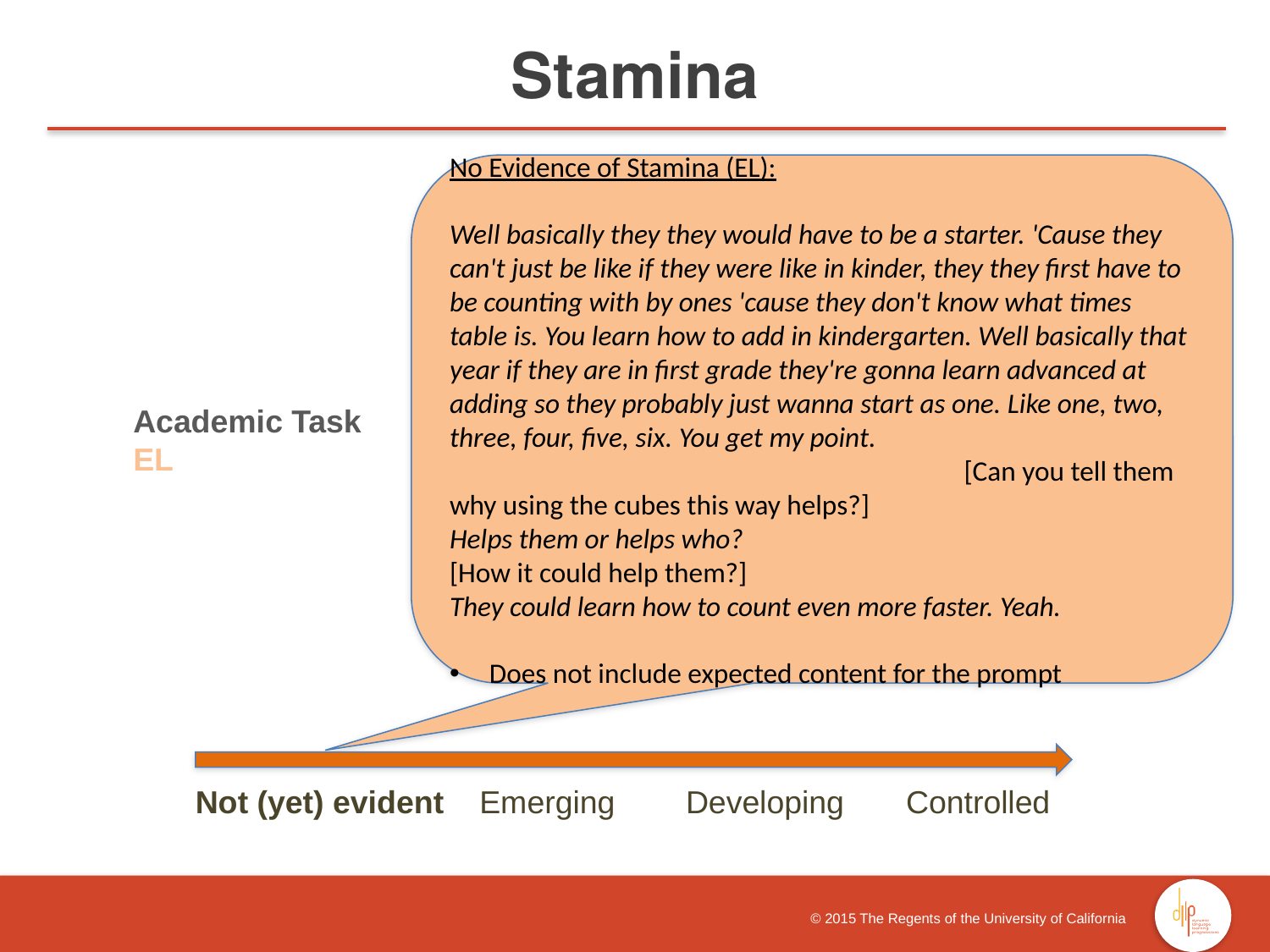

Stamina

No Evidence of Stamina (EL):

Well basically they they would have to be a starter. 'Cause they can't just be like if they were like in kinder, they they first have to be counting with by ones 'cause they don't know what times table is. You learn how to add in kindergarten. Well basically that year if they are in first grade they're gonna learn advanced at adding so they probably just wanna start as one. Like one, two, three, four, five, six. You get my point.                                                                                                                                    [Can you tell them why using the cubes this way helps?]
Helps them or helps who?
[How it could help them?]
They could learn how to count even more faster. Yeah.

Does not include expected content for the prompt

Academic Task
EL

       Not (yet) evident    Emerging        Developing       Controlled